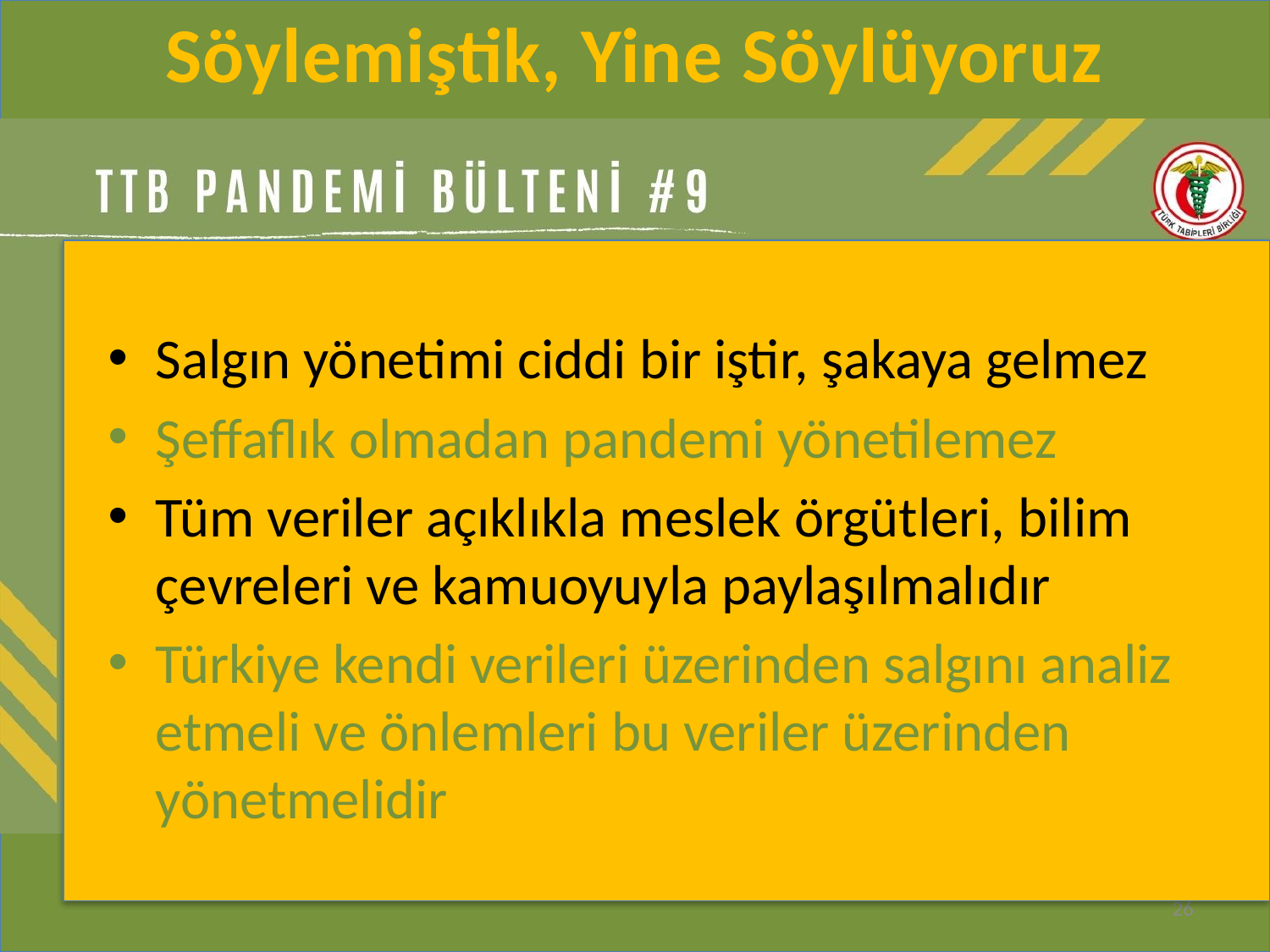

# Söylemiştik, Yine Söylüyoruz

Salgın yönetimi ciddi bir iştir, şakaya gelmez
Şeffaflık olmadan pandemi yönetilemez
Tüm veriler açıklıkla meslek örgütleri, bilim çevreleri ve kamuoyuyla paylaşılmalıdır
Türkiye kendi verileri üzerinden salgını analiz etmeli ve önlemleri bu veriler üzerinden yönetmelidir
26